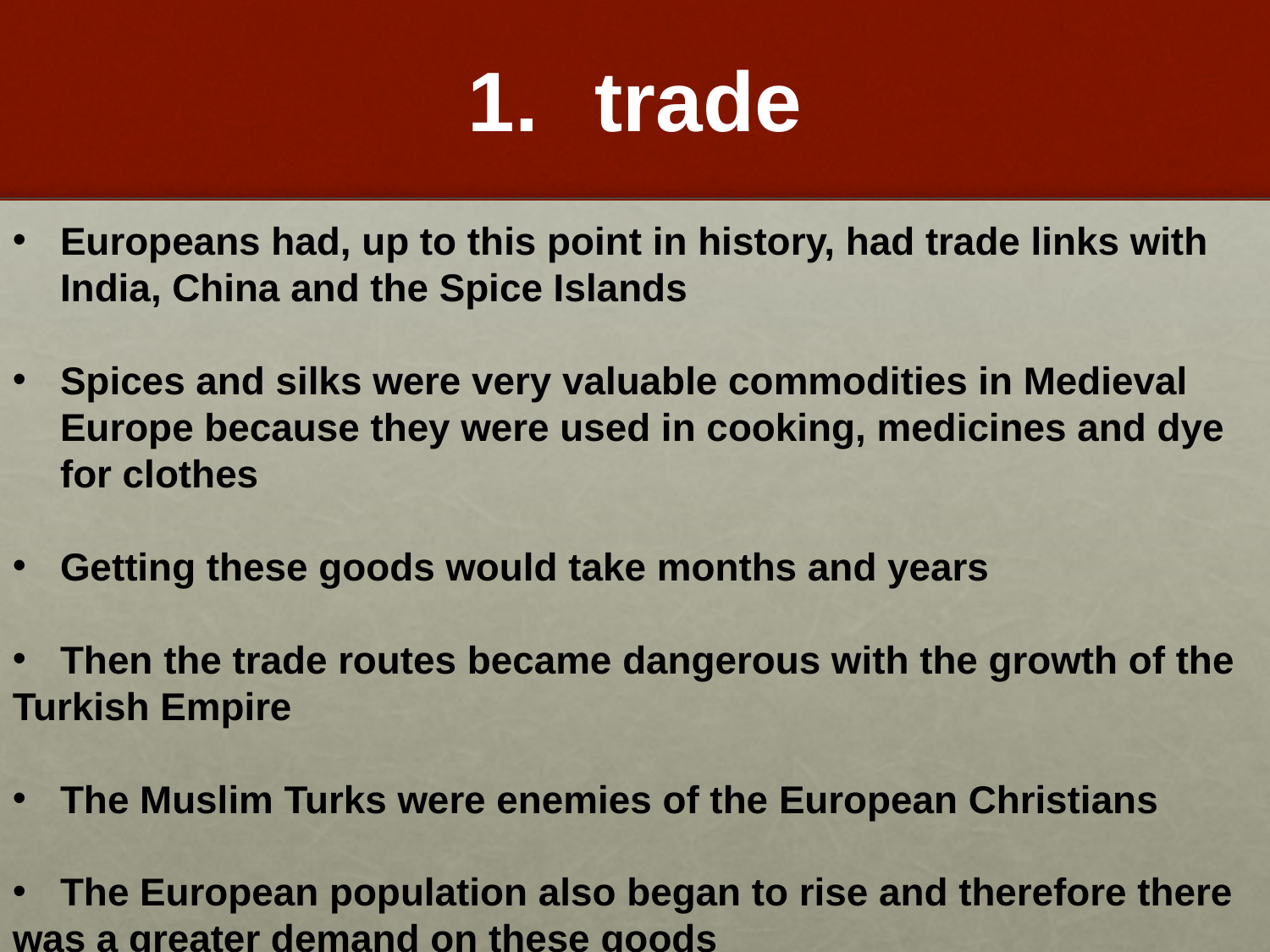

# trade
Europeans had, up to this point in history, had trade links with India, China and the Spice Islands

Spices and silks were very valuable commodities in Medieval Europe because they were used in cooking, medicines and dye for clothes

Getting these goods would take months and years

Then the trade routes became dangerous with the growth of the
Turkish Empire

The Muslim Turks were enemies of the European Christians

The European population also began to rise and therefore there
was a greater demand on these goods